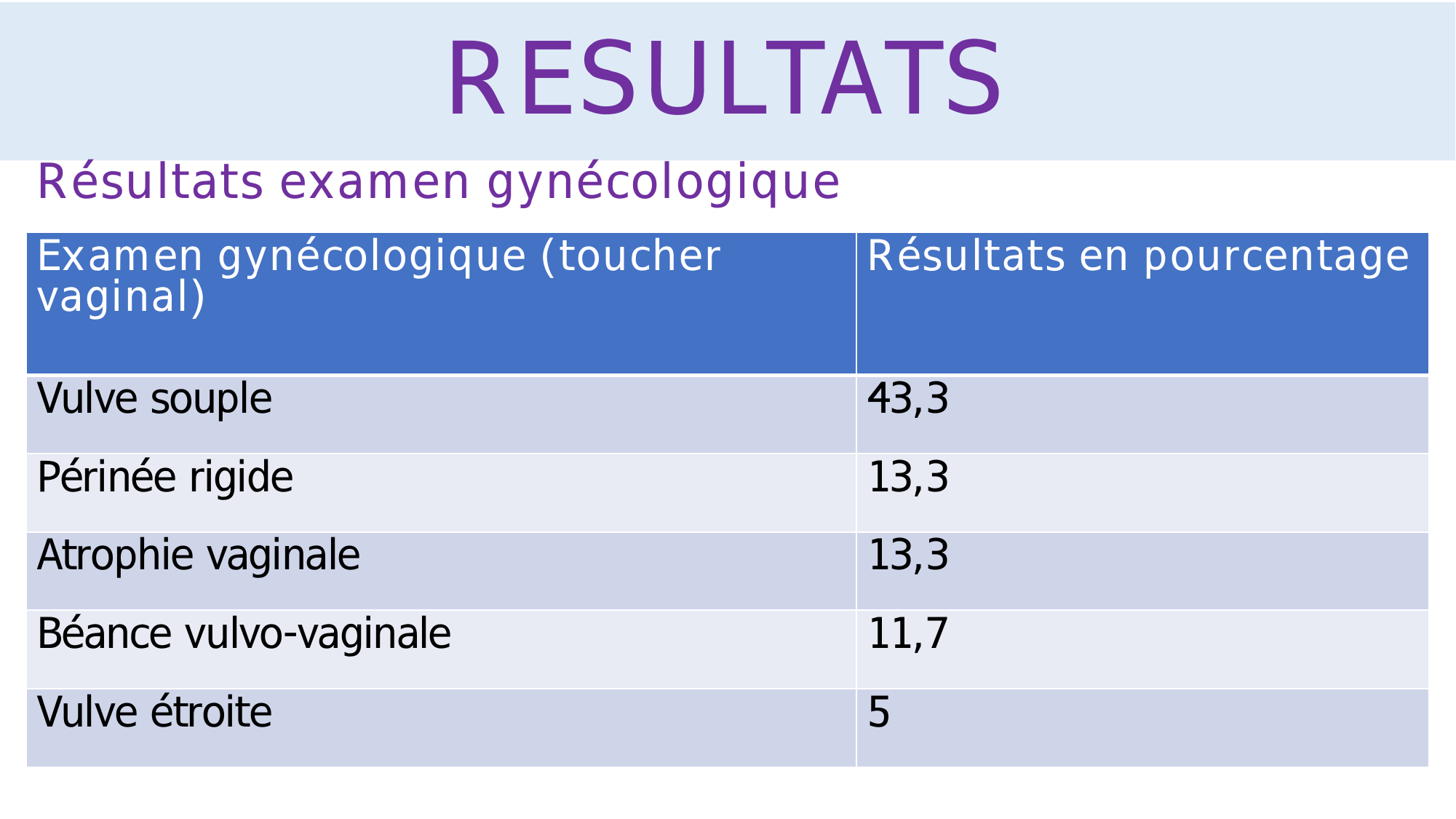

# RESULTATS
Résultats examen gynécologique

| Examen gynécologique (toucher vaginal) | Résultats en pourcentage |
| --- | --- |
| Vulve souple | 43,3 |
| Périnée rigide | 13,3 |
| Atrophie vaginale | 13,3 |
| Béance vulvo-vaginale | 11,7 |
| Vulve étroite | 5 |